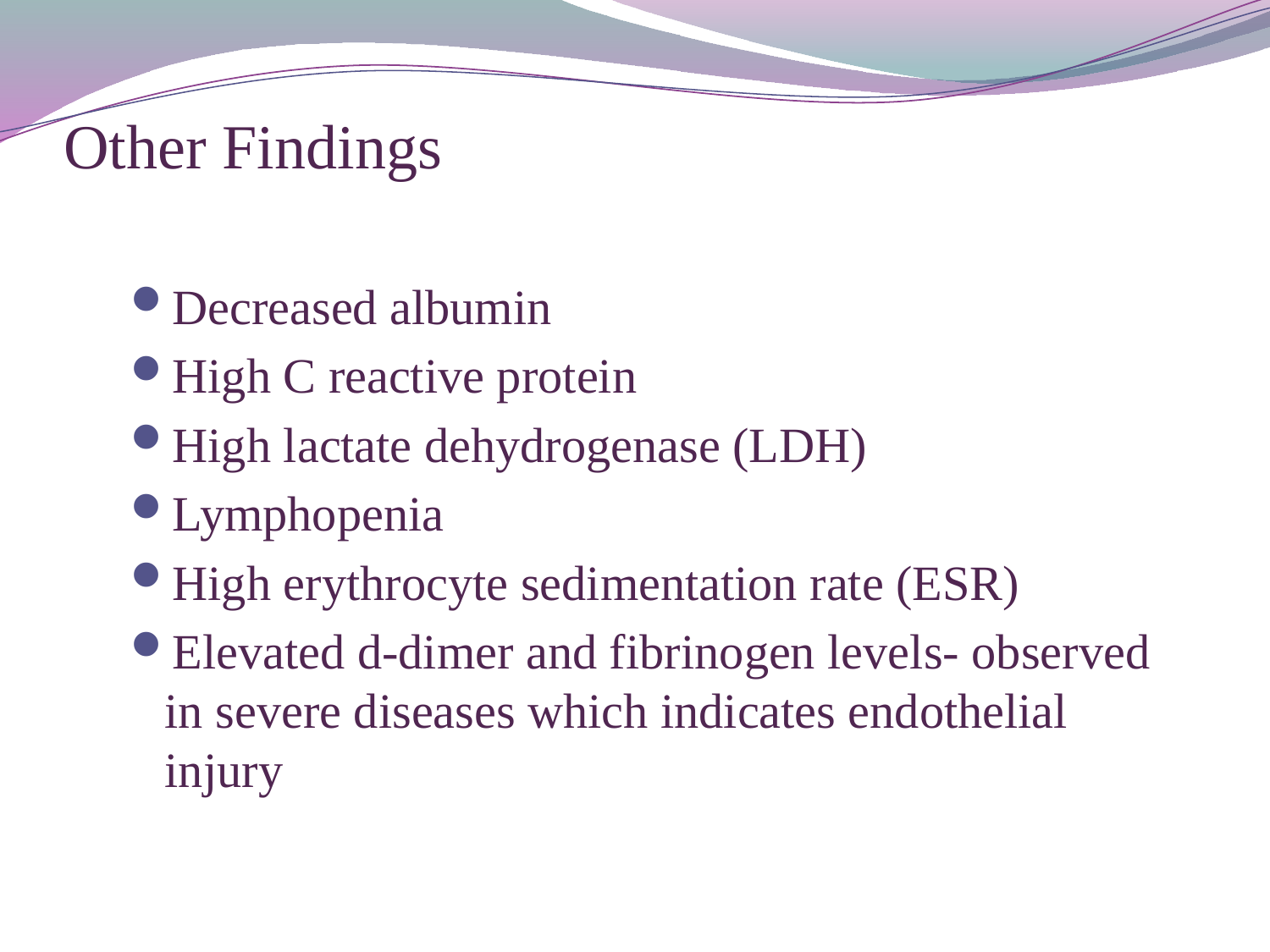

# Other Findings
Decreased albumin
High C reactive protein
High lactate dehydrogenase (LDH)
Lymphopenia
High erythrocyte sedimentation rate (ESR)
Elevated d-dimer and fibrinogen levels- observed in severe diseases which indicates endothelial injury